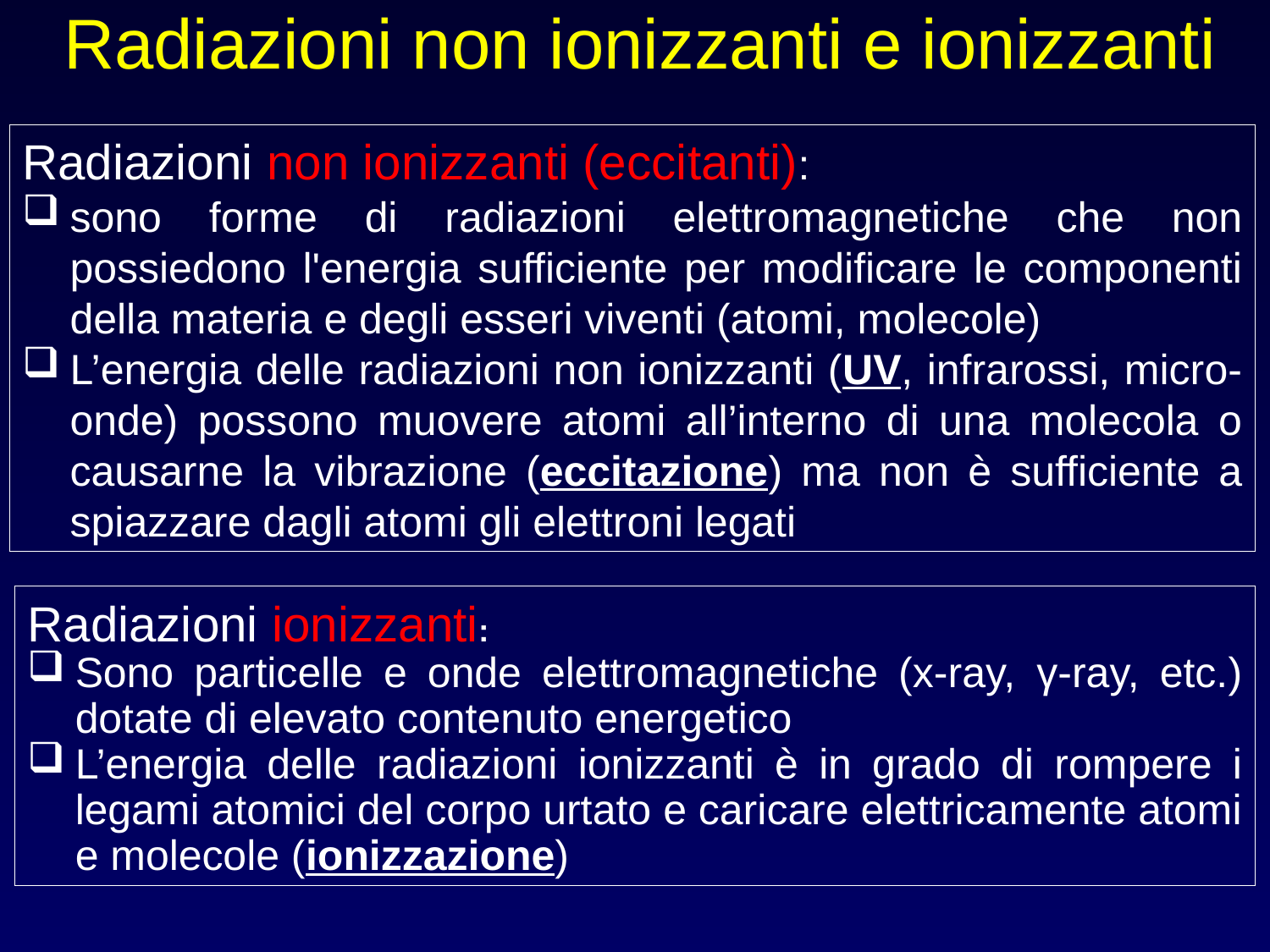

# Radiazioni non ionizzanti e ionizzanti
Radiazioni non ionizzanti (eccitanti):
sono forme di radiazioni elettromagnetiche che non possiedono l'energia sufficiente per modificare le componenti della materia e degli esseri viventi (atomi, molecole)
L’energia delle radiazioni non ionizzanti (UV, infrarossi, micro-onde) possono muovere atomi all’interno di una molecola o causarne la vibrazione (eccitazione) ma non è sufficiente a spiazzare dagli atomi gli elettroni legati
Radiazioni ionizzanti:
Sono particelle e onde elettromagnetiche (x-ray, γ-ray, etc.) dotate di elevato contenuto energetico
L’energia delle radiazioni ionizzanti è in grado di rompere i legami atomici del corpo urtato e caricare elettricamente atomi e molecole (ionizzazione)